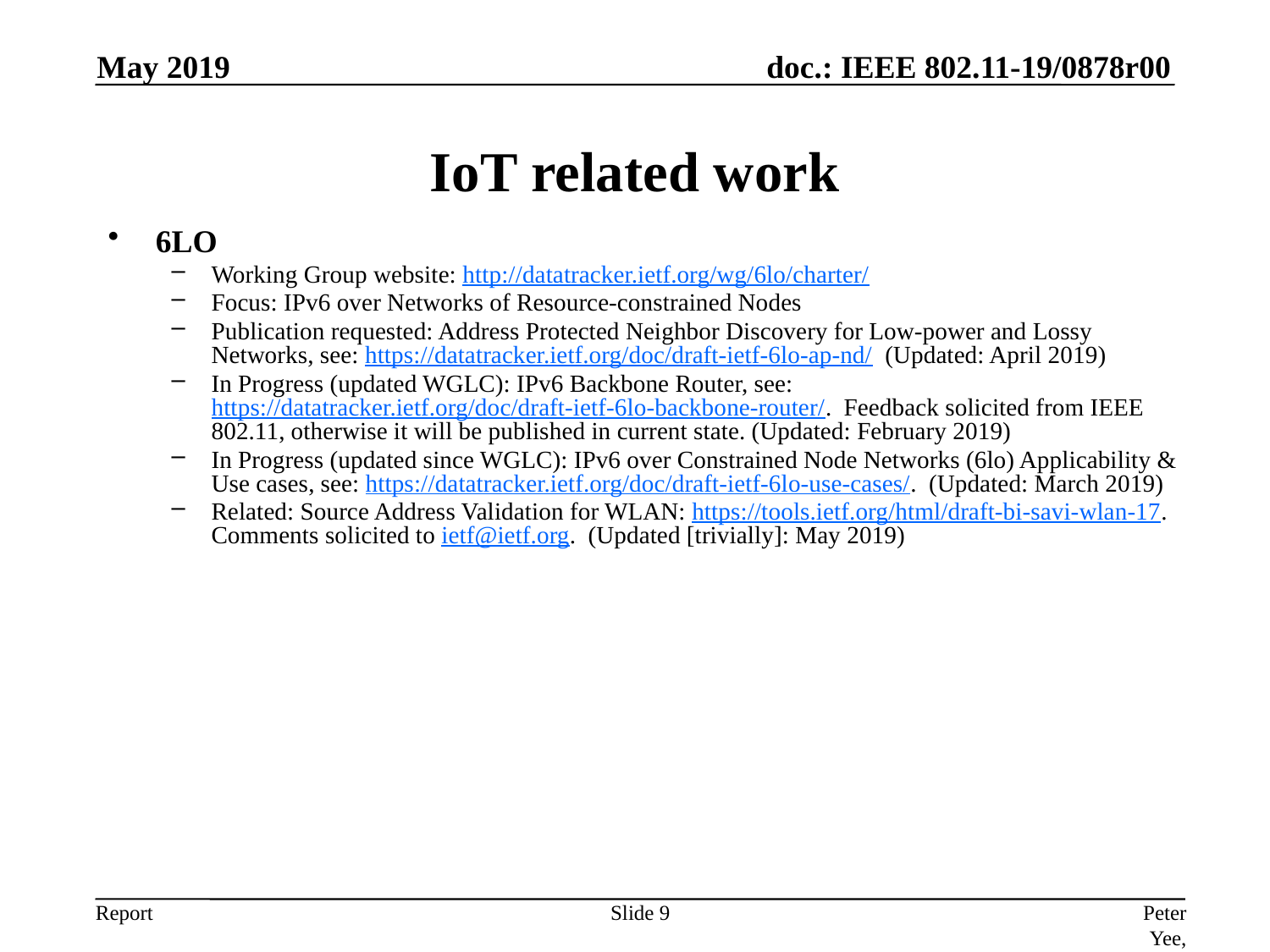

May 2019
# IoT related work
6LO
Working Group website: http://datatracker.ietf.org/wg/6lo/charter/
Focus: IPv6 over Networks of Resource-constrained Nodes
Publication requested: Address Protected Neighbor Discovery for Low-power and Lossy Networks, see: https://datatracker.ietf.org/doc/draft-ietf-6lo-ap-nd/  (Updated: April 2019)
In Progress (updated WGLC): IPv6 Backbone Router, see: https://datatracker.ietf.org/doc/draft-ietf-6lo-backbone-router/.  Feedback solicited from IEEE 802.11, otherwise it will be published in current state. (Updated: February 2019)
In Progress (updated since WGLC): IPv6 over Constrained Node Networks (6lo) Applicability & Use cases, see: https://datatracker.ietf.org/doc/draft-ietf-6lo-use-cases/.  (Updated: March 2019)
Related: Source Address Validation for WLAN: https://tools.ietf.org/html/draft-bi-savi-wlan-17.  Comments solicited to ietf@ietf.org.  (Updated [trivially]: May 2019)

Slide 9
Peter Yee, AKAYLA